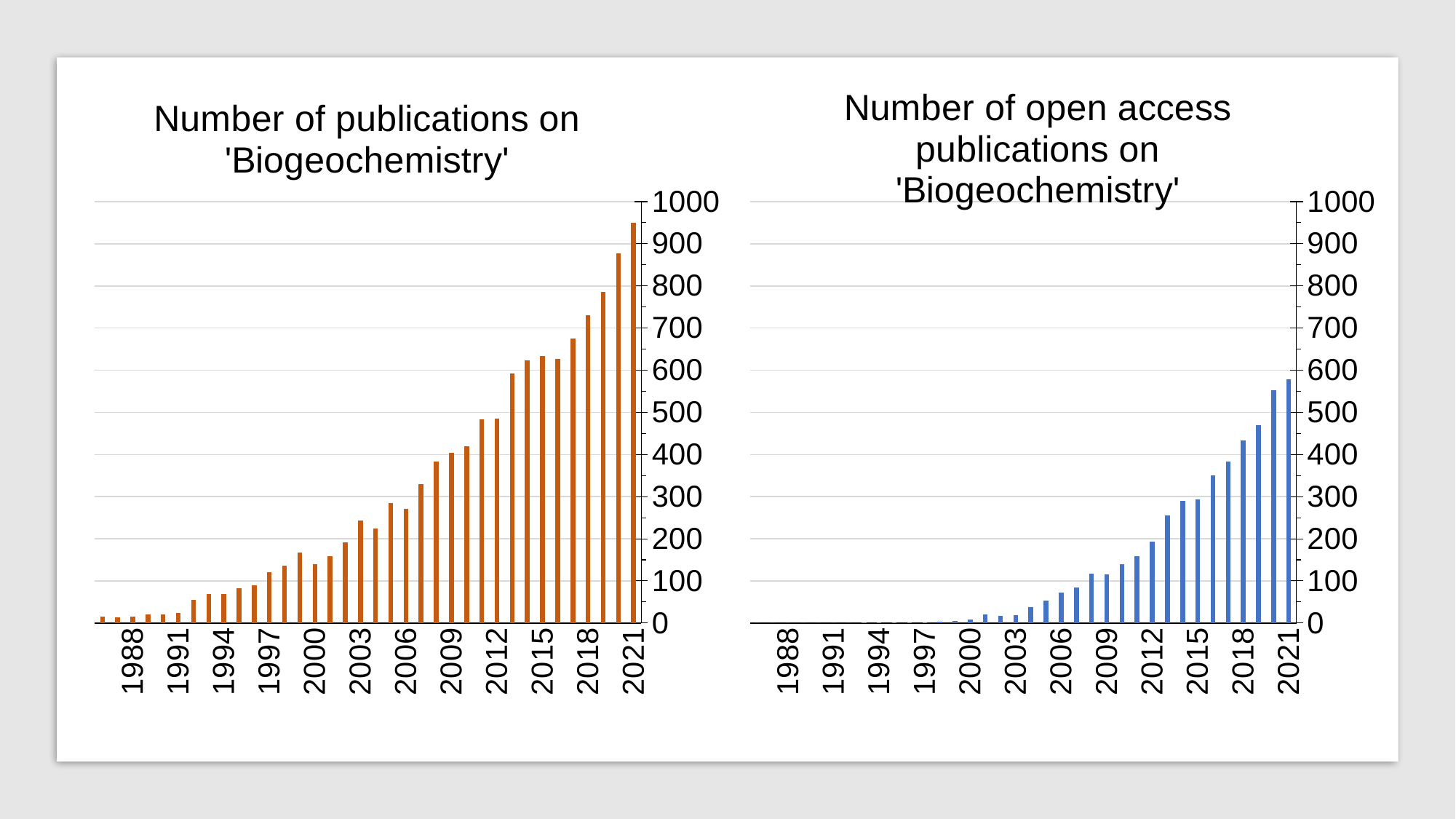

### Chart: Number of publications on 'Biogeochemistry'

| Category |  |
|---|---|
| 2021 | 949.0 |
| 2020 | 878.0 |
| 2019 | 786.0 |
| 2018 | 731.0 |
| 2017 | 676.0 |
| 2016 | 627.0 |
| 2015 | 634.0 |
| 2014 | 623.0 |
| 2013 | 592.0 |
| 2012 | 485.0 |
| 2011 | 483.0 |
| 2010 | 420.0 |
| 2009 | 404.0 |
| 2008 | 383.0 |
| 2007 | 330.0 |
| 2006 | 271.0 |
| 2005 | 284.0 |
| 2004 | 224.0 |
| 2003 | 243.0 |
| 2002 | 191.0 |
| 2001 | 159.0 |
| 2000 | 140.0 |
| 1999 | 167.0 |
| 1998 | 137.0 |
| 1997 | 120.0 |
| 1996 | 90.0 |
| 1995 | 82.0 |
| 1994 | 69.0 |
| 1993 | 68.0 |
| 1992 | 55.0 |
| 1991 | 24.0 |
| 1990 | 20.0 |
| 1989 | 20.0 |
| 1988 | 16.0 |
| 1987 | 14.0 |
| 1986 | 15.0 |

### Chart: Number of open access publications on 'Biogeochemistry'

| Category |  |
|---|---|
| 2021 | 579.0 |
| 2020 | 552.0 |
| 2019 | 470.0 |
| 2018 | 433.0 |
| 2017 | 383.0 |
| 2016 | 350.0 |
| 2015 | 293.0 |
| 2014 | 290.0 |
| 2013 | 255.0 |
| 2012 | 193.0 |
| 2011 | 159.0 |
| 2010 | 140.0 |
| 2009 | 116.0 |
| 2008 | 118.0 |
| 2007 | 84.0 |
| 2006 | 73.0 |
| 2005 | 53.0 |
| 2004 | 38.0 |
| 2003 | 19.0 |
| 2002 | 17.0 |
| 2001 | 21.0 |
| 2000 | 9.0 |
| 1999 | 5.0 |
| 1998 | 3.0 |
| 1997 | 1.0 |
| 1996 | 2.0 |
| 1995 | 1.0 |
| 1994 | 1.0 |
| 1993 | 1.0 |
| 1992 | 0.0 |
| 1991 | 0.0 |
| 1990 | 0.0 |
| 1989 | 0.0 |
| 1988 | 0.0 |
| 1987 | 0.0 |
| 1986 | 0.0 |